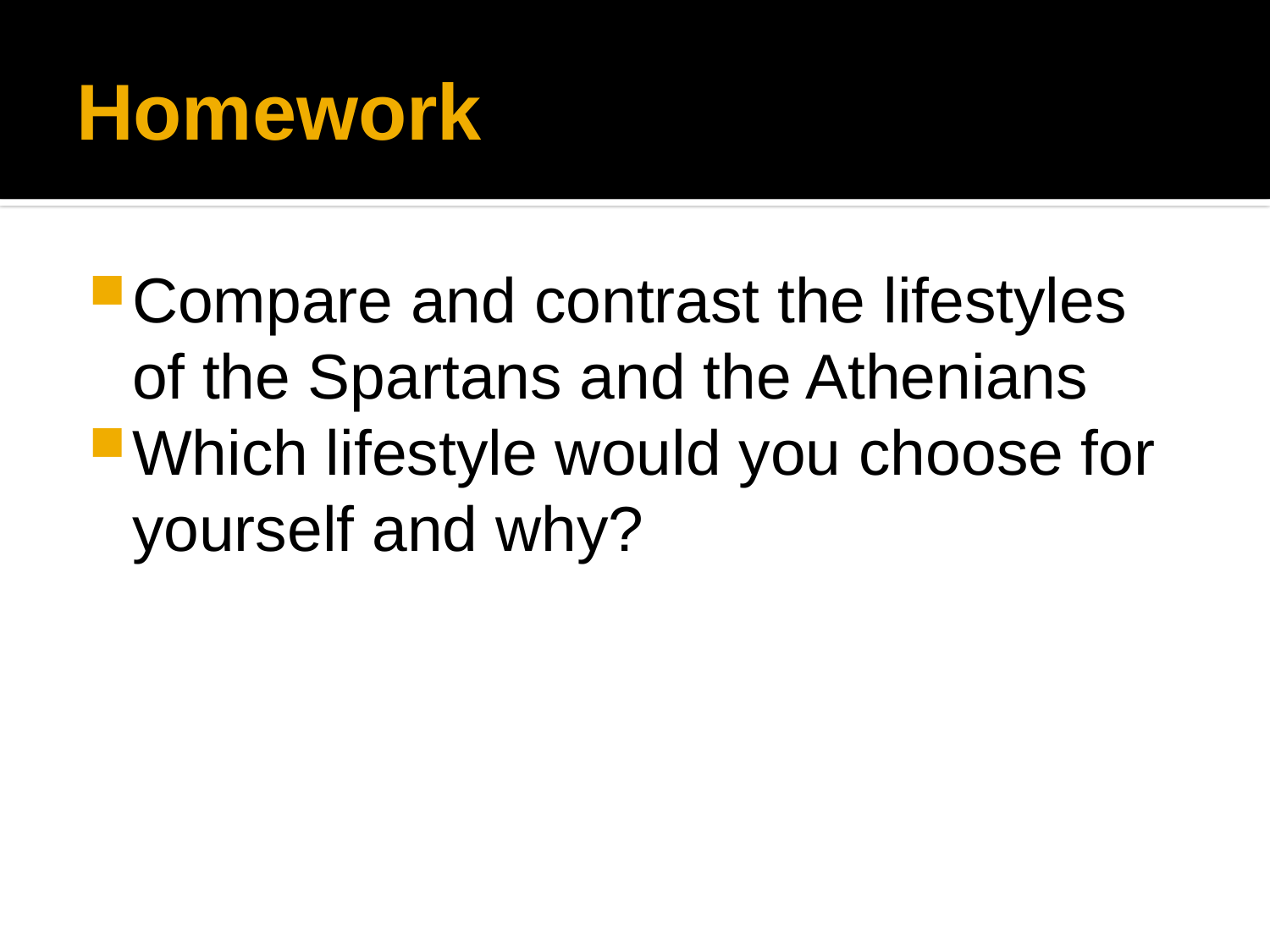

# Homework
Compare and contrast the lifestyles of the Spartans and the Athenians
Which lifestyle would you choose for yourself and why?